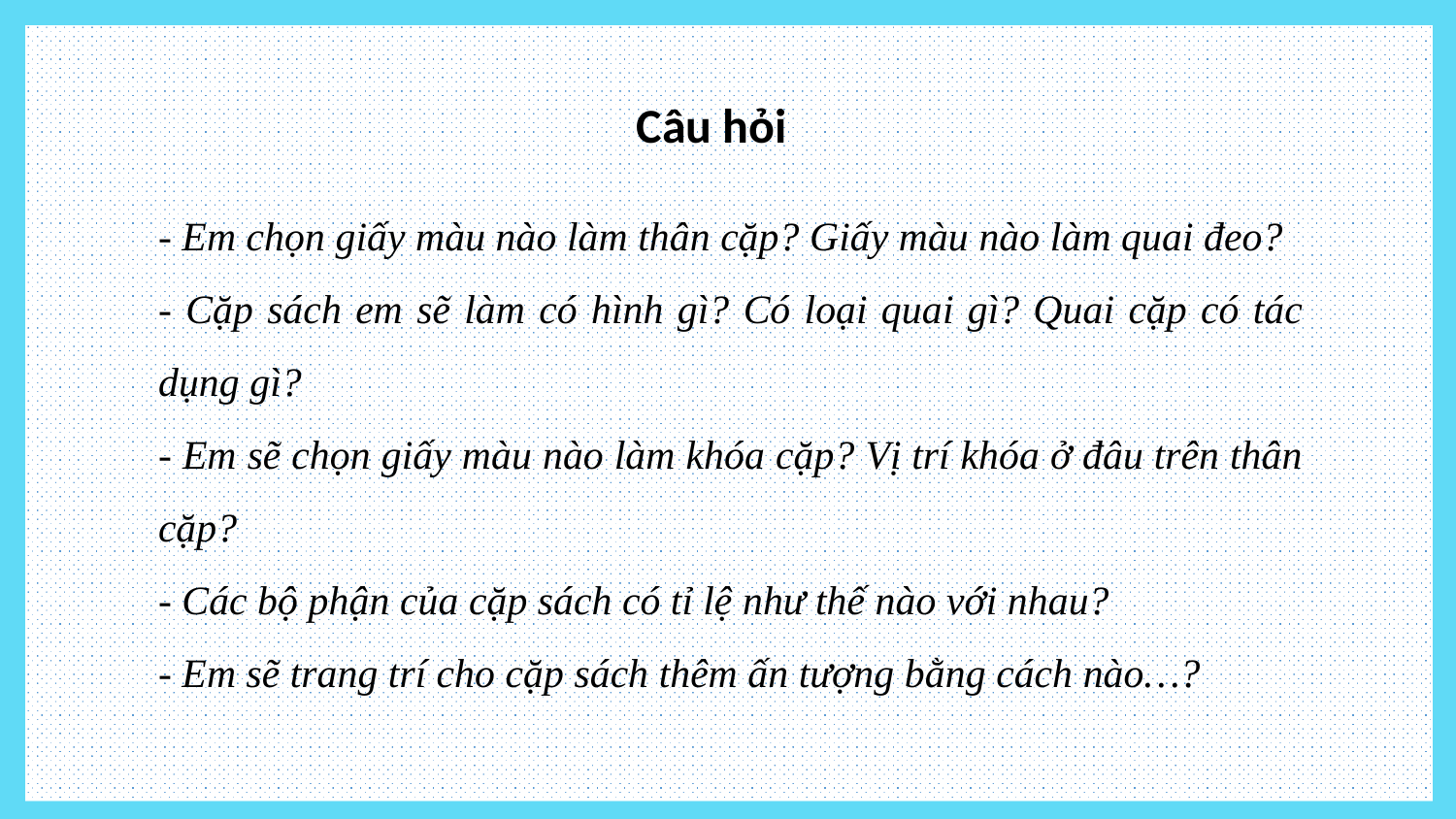

Câu hỏi
- Em chọn giấy màu nào làm thân cặp? Giấy màu nào làm quai đeo?
- Cặp sách em sẽ làm có hình gì? Có loại quai gì? Quai cặp có tác dụng gì?
- Em sẽ chọn giấy màu nào làm khóa cặp? Vị trí khóa ở đâu trên thân cặp?
- Các bộ phận của cặp sách có tỉ lệ như thế nào với nhau?
- Em sẽ trang trí cho cặp sách thêm ấn tượng bằng cách nào…?